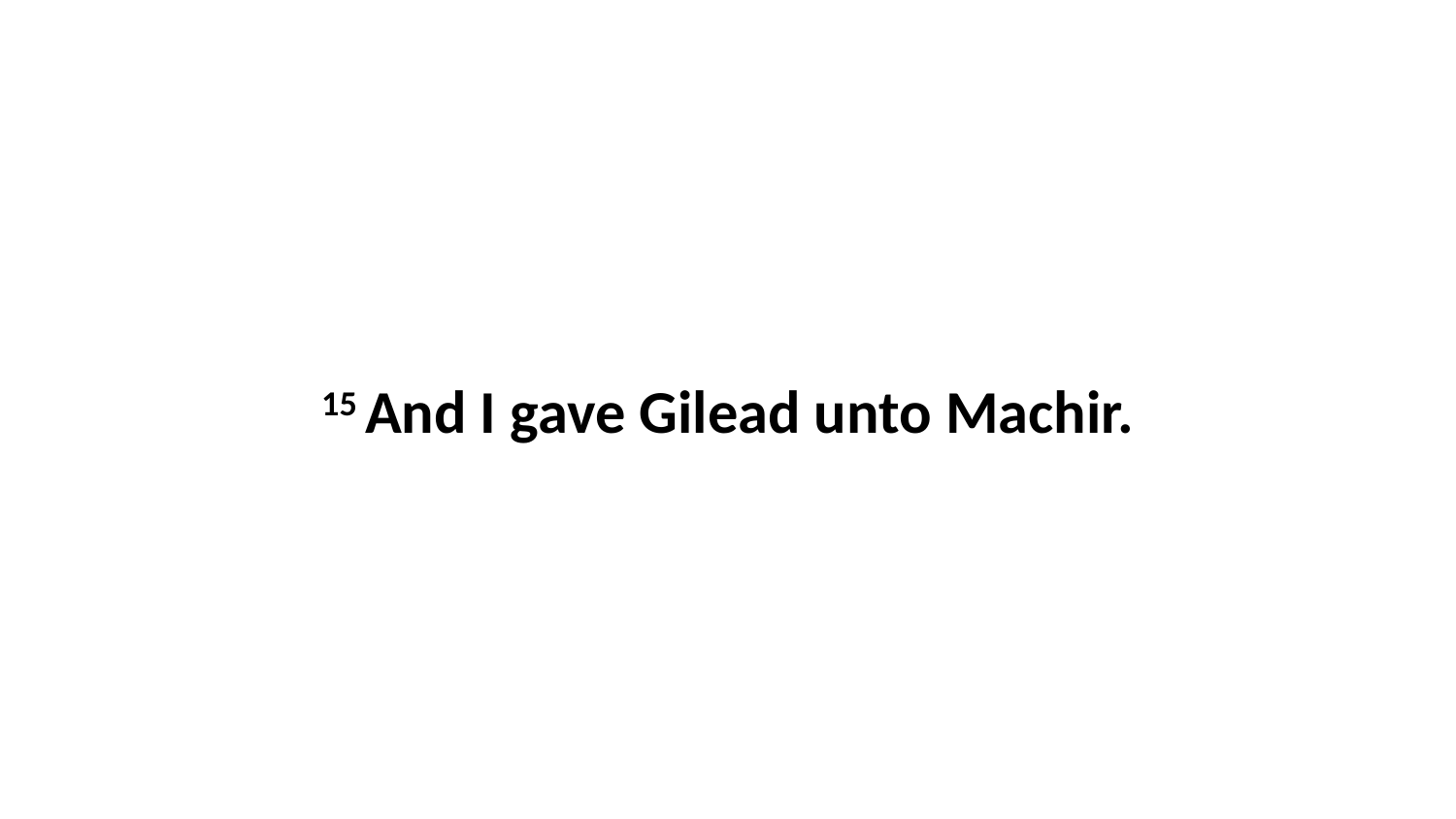

15 And I gave Gilead unto Machir.